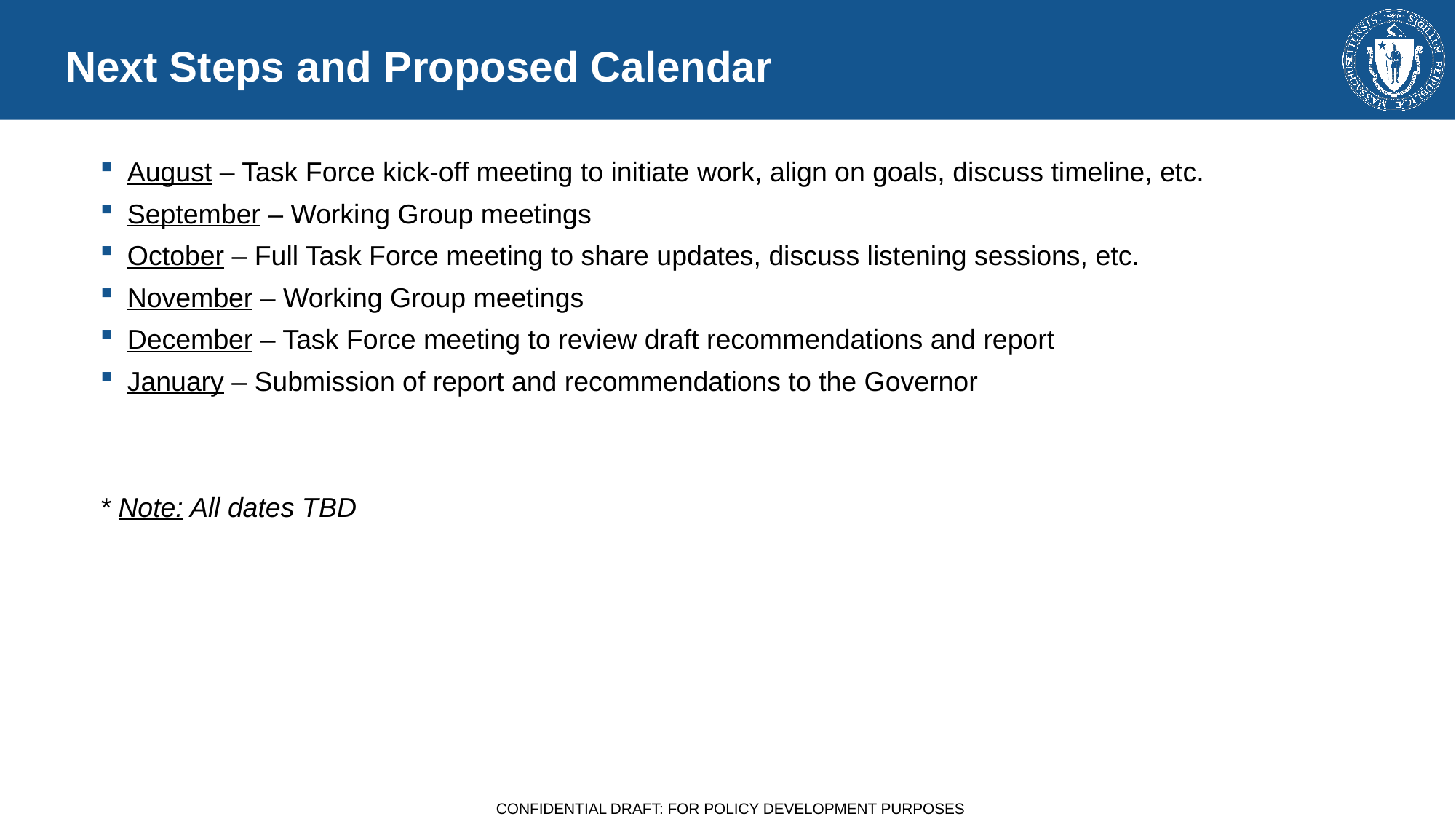

# Next Steps and Proposed Calendar
August – Task Force kick-off meeting to initiate work, align on goals, discuss timeline, etc.
September – Working Group meetings
October – Full Task Force meeting to share updates, discuss listening sessions, etc.
November – Working Group meetings
December – Task Force meeting to review draft recommendations and report
January – Submission of report and recommendations to the Governor

* Note: All dates TBD